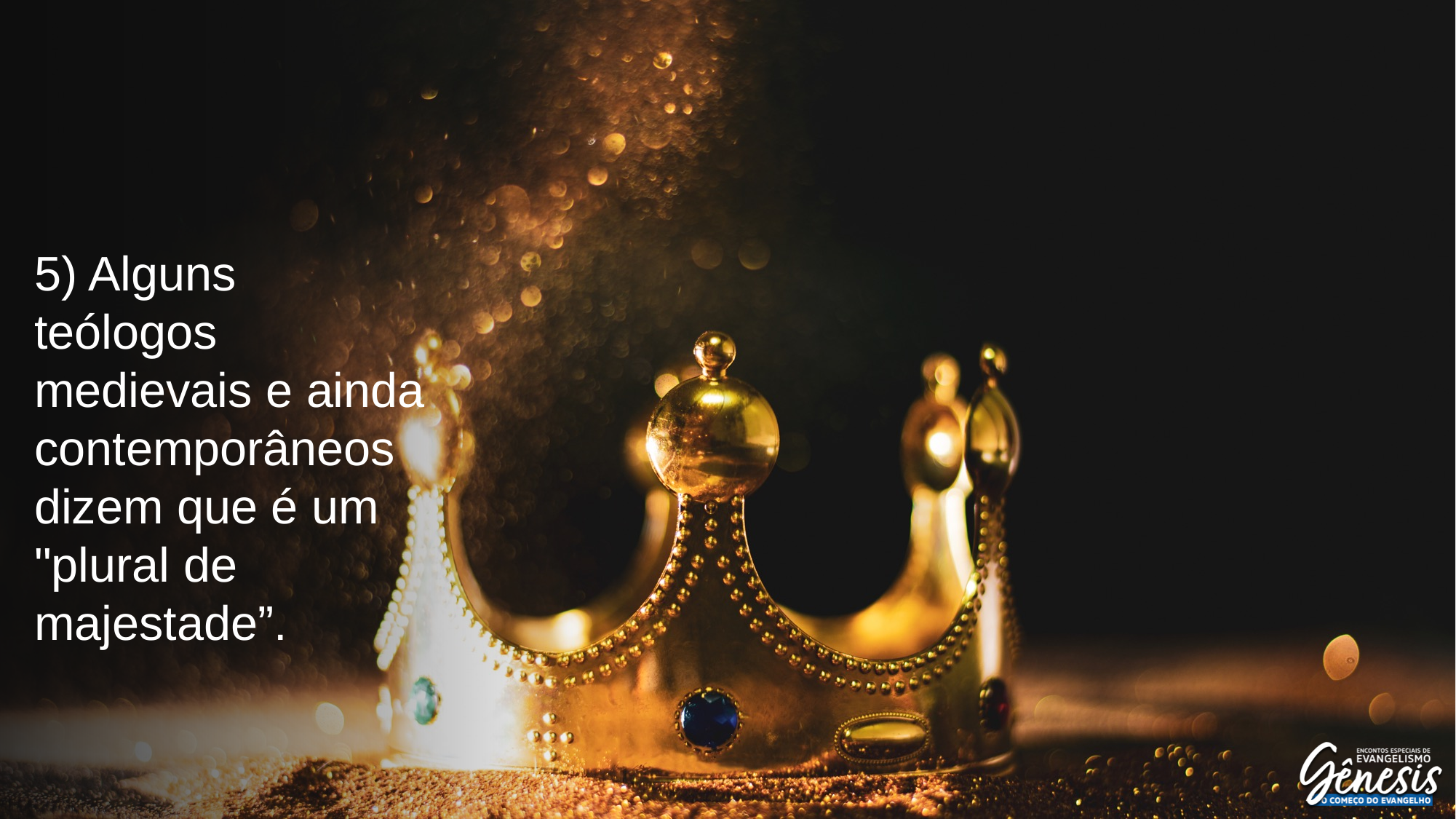

5) Alguns teólogos medievais e ainda contemporâneos dizem que é um "plural de majestade”.